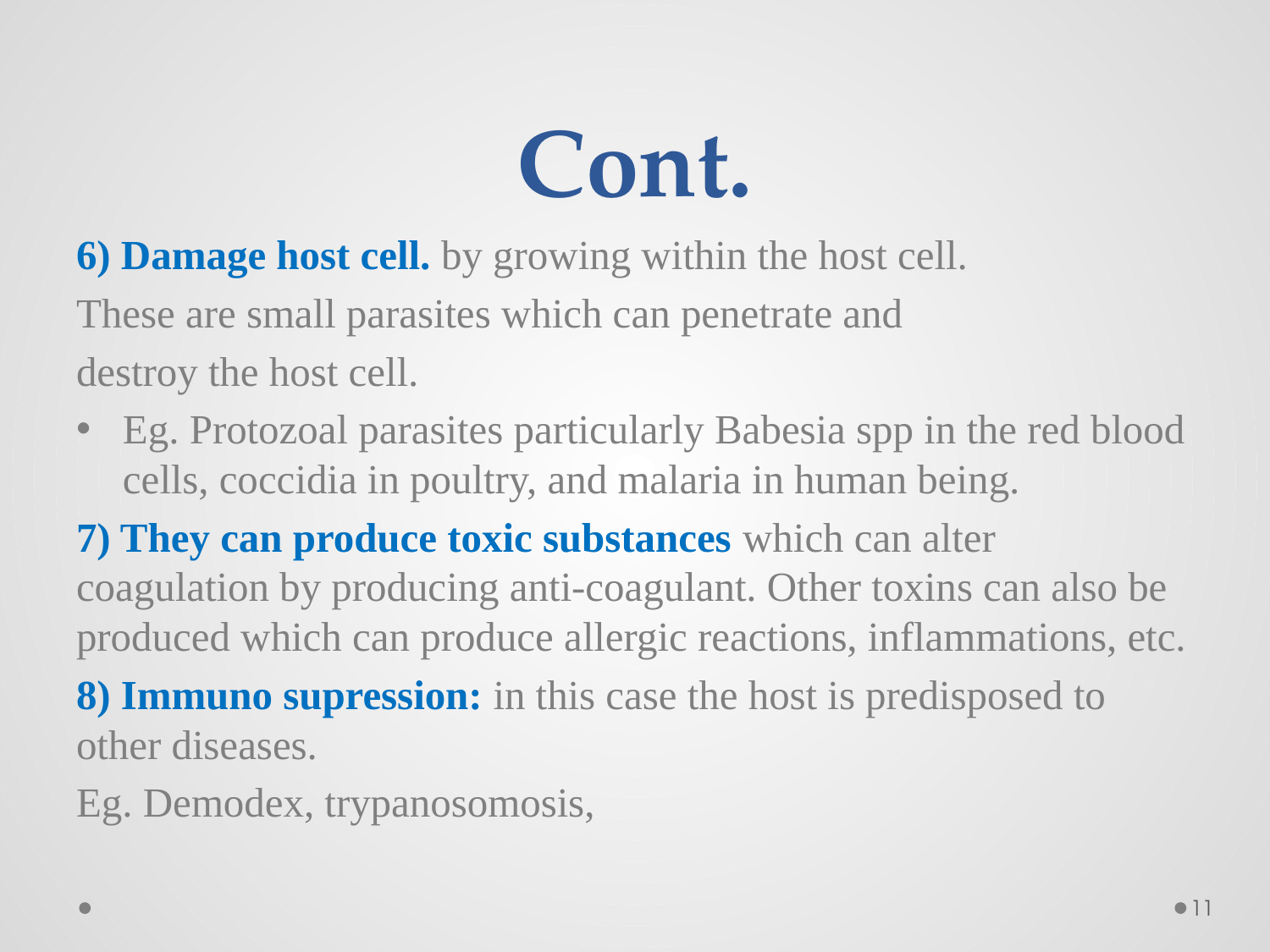

# Cont.
6) Damage host cell. by growing within the host cell.
These are small parasites which can penetrate and
destroy the host cell.
Eg. Protozoal parasites particularly Babesia spp in the red blood cells, coccidia in poultry, and malaria in human being.
7) They can produce toxic substances which can alter coagulation by producing anti-coagulant. Other toxins can also be produced which can produce allergic reactions, inflammations, etc.
8) Immuno supression: in this case the host is predisposed to other diseases.
Eg. Demodex, trypanosomosis,
11